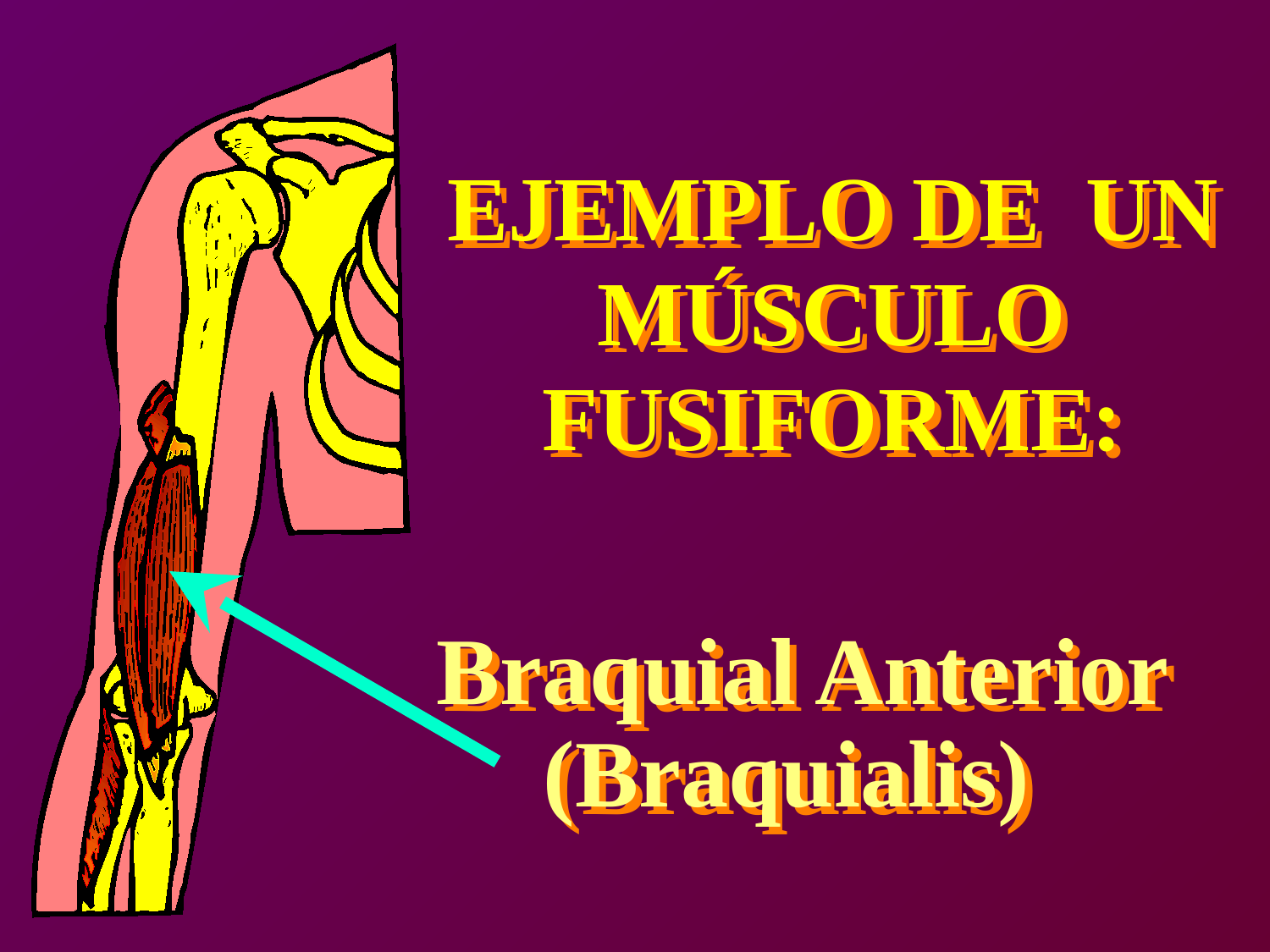

EJEMPLO DE  UN
EJEMPLO DE  UN
MÚSCULO
MÚSCULO
FUSIFORME:
FUSIFORME:

Braquial Anterior
Braquial Anterior
(Braquialis)
(Braquialis)